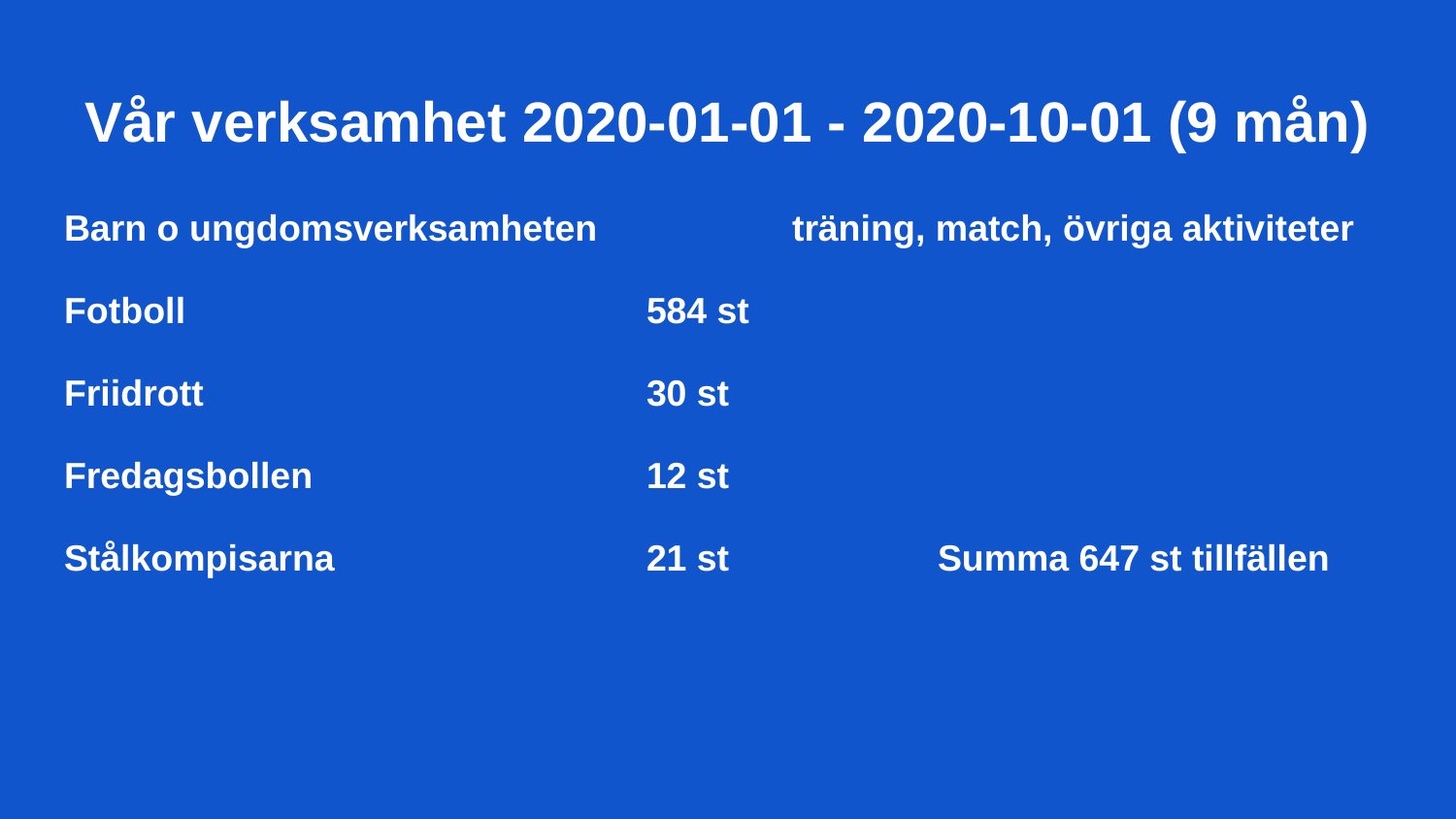

# Vår verksamhet 2020-01-01 - 2020-10-01 (9 mån)
Barn o ungdomsverksamheten		träning, match, övriga aktiviteter
Fotboll				584 st
Friidrott				30 st
Fredagsbollen			12 st
Stålkompisarna			21 st		Summa 647 st tillfällen